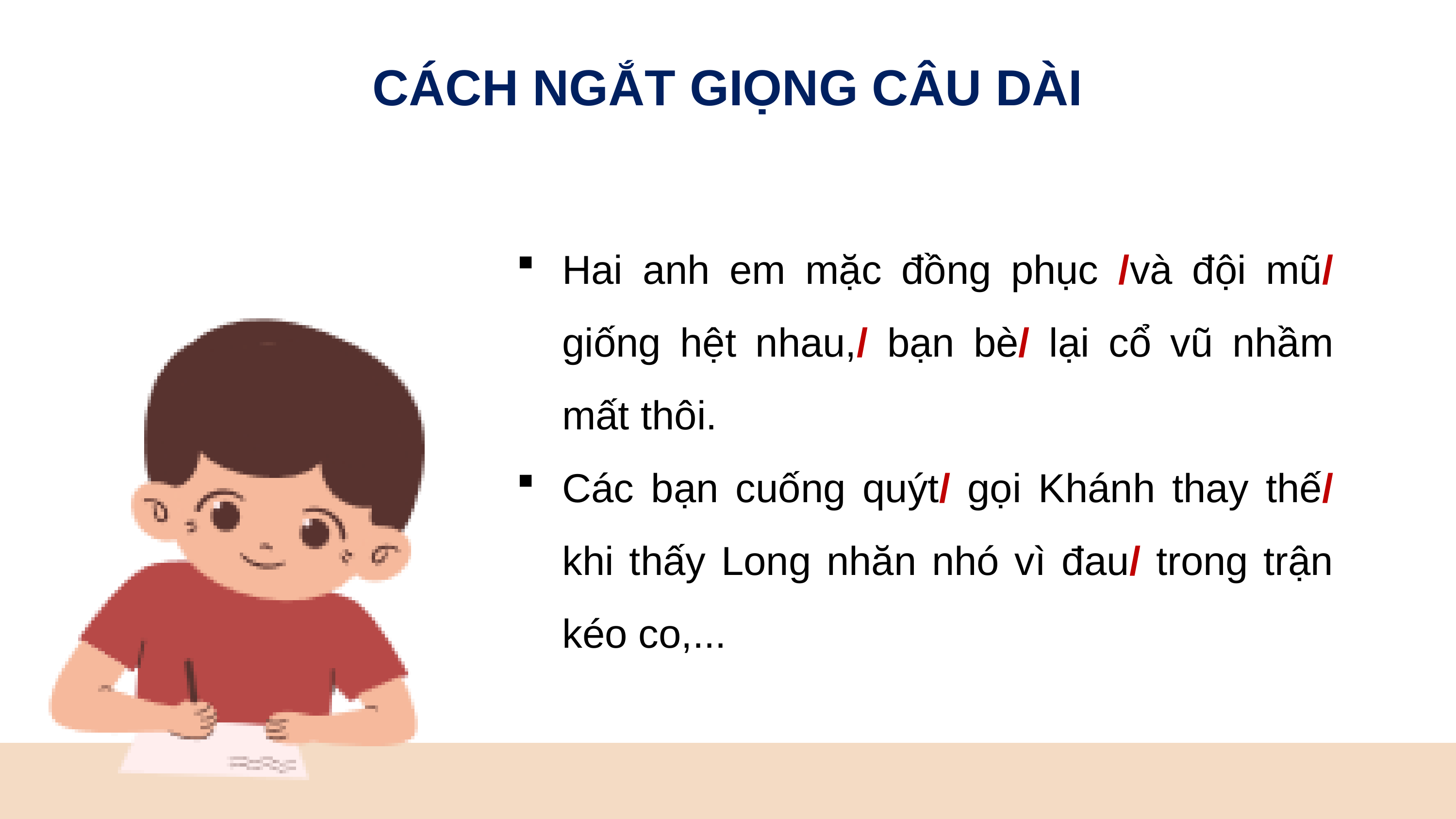

CÁCH NGẮT GIỌNG CÂU DÀI
Hai anh em mặc đồng phục /và đội mũ/ giống hệt nhau,/ bạn bè/ lại cổ vũ nhầm mất thôi.
Các bạn cuống quýt/ gọi Khánh thay thế/ khi thấy Long nhăn nhó vì đau/ trong trận kéo co,...